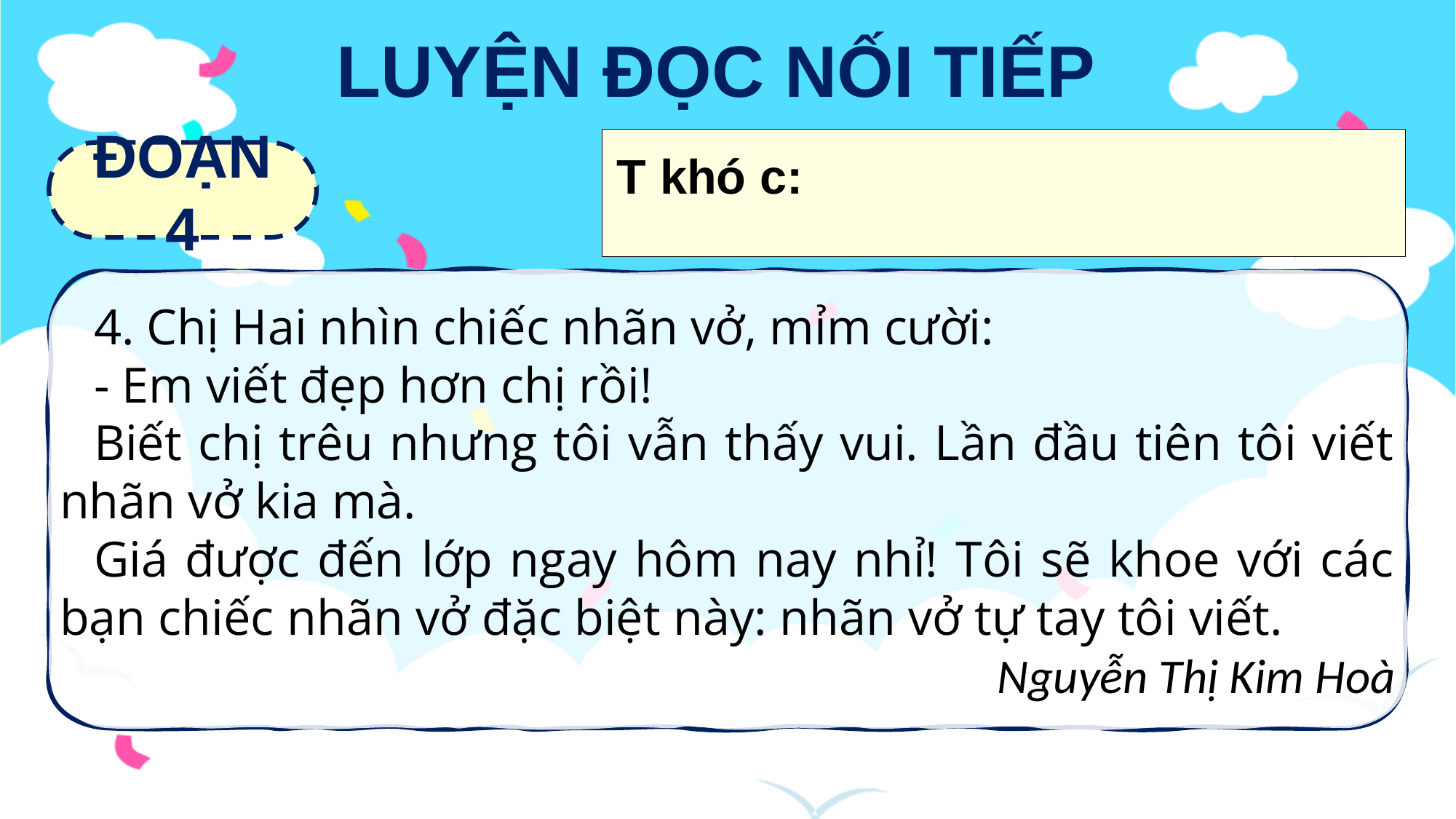

LUYỆN ĐỌC NỐI TIẾP ĐOẠN
ĐOẠN 4
4. Chị Hai nhìn chiếc nhãn vở, mỉm cười:
- Em viết đẹp hơn chị rồi!
Biết chị trêu nhưng tôi vẫn thấy vui. Lần đầu tiên tôi viết nhãn vở kia mà.
Giá được đến lớp ngay hôm nay nhỉ! Tôi sẽ khoe với các bạn chiếc nhãn vở đặc biệt này: nhãn vở tự tay tôi viết.
Nguyễn Thị Kim Hoà